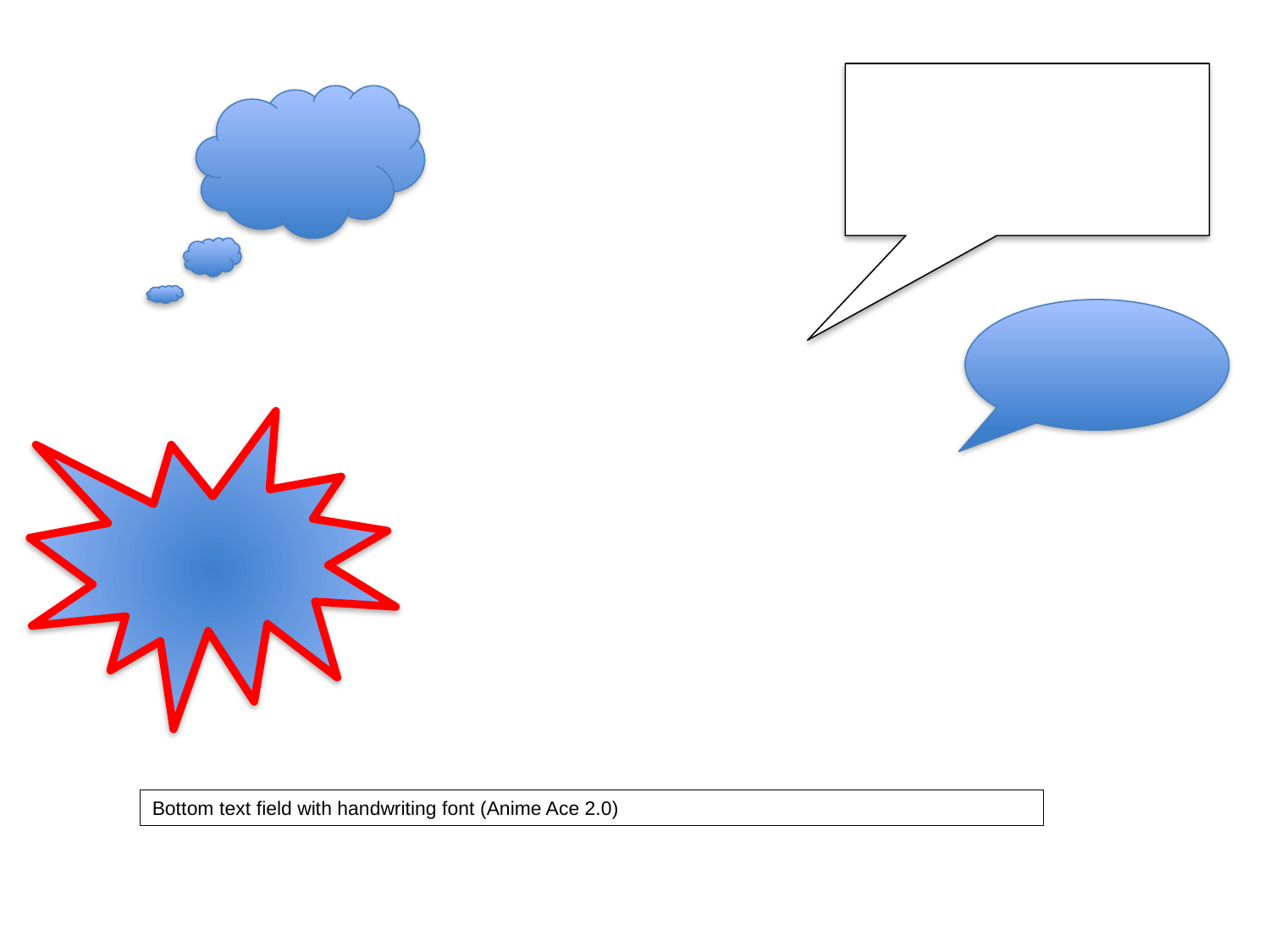

Bottom text field with handwriting font (Anime Ace 2.0)